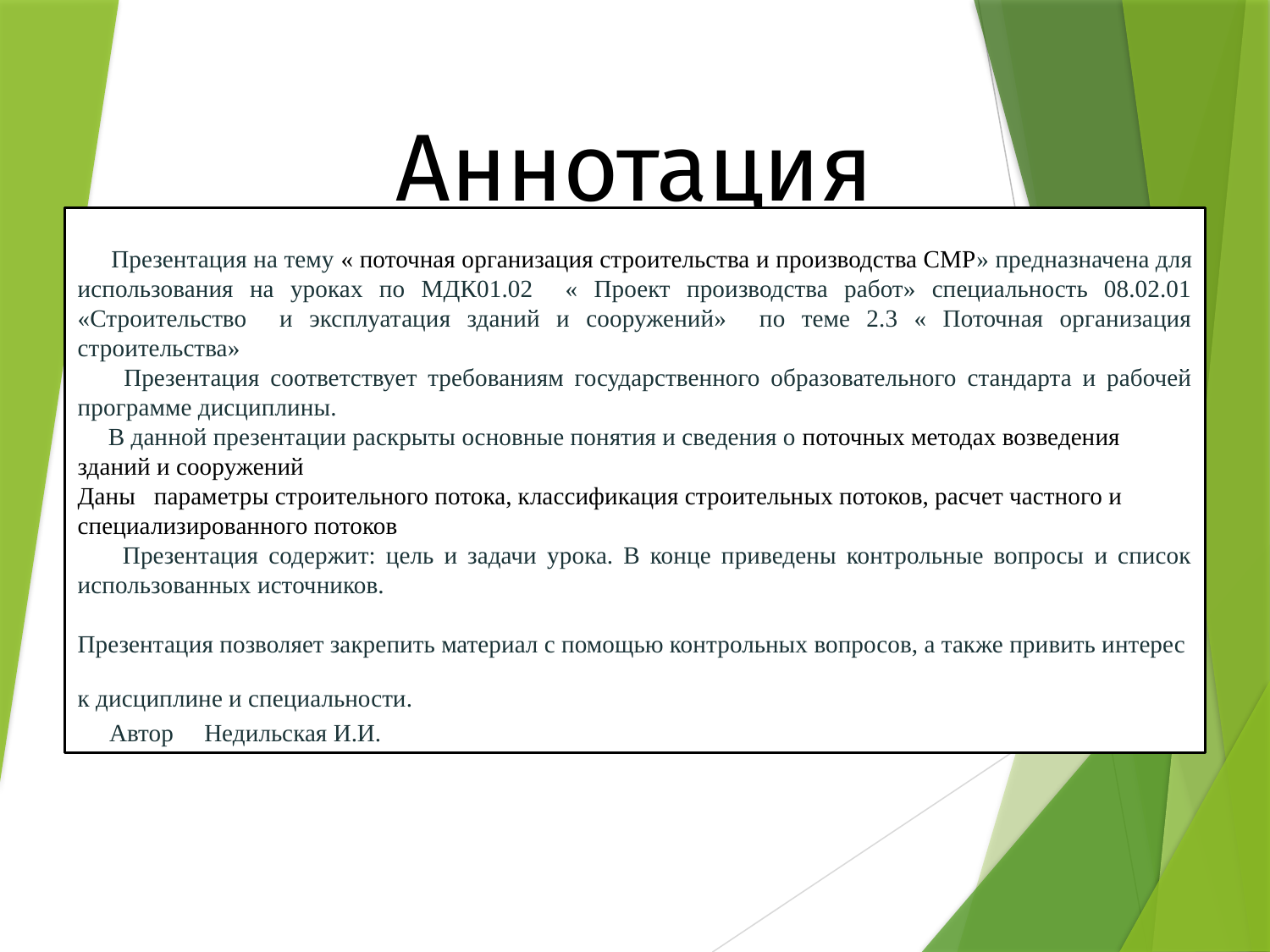

# Аннотация

      Презентация на тему « поточная организация строительства и производства СМР» предназначена для использования на уроках по МДК01.02  « Проект производства работ» специальность 08.02.01 «Строительство  и эксплуатация зданий и сооружений»  по теме 2.3 « Поточная организация строительства»
      Презентация соответствует требованиям государственного образовательного стандарта и рабочей программе дисциплины.
     В данной презентации раскрыты основные понятия и сведения о поточных методах возведения зданий и сооружений
Даны   параметры строительного потока, классификация строительных потоков, расчет частного и специализированного потоков
      Презентация содержит: цель и задачи урока. В конце приведены контрольные вопросы и список использованных источников.

Презентация позволяет закрепить материал с помощью контрольных вопросов, а также привить интерес  к дисциплине и специальности.
      Автор     Недильская И.И.